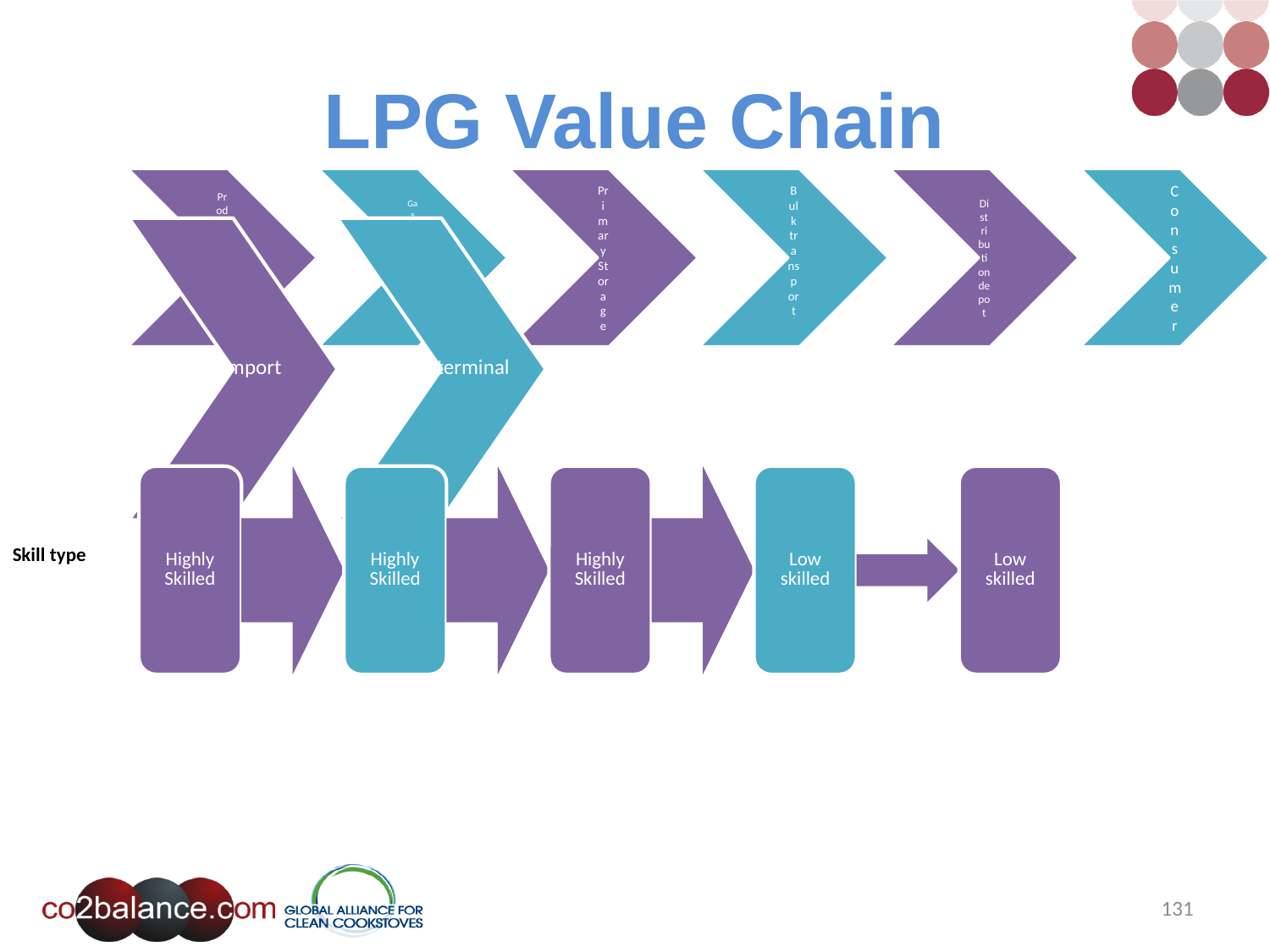

# LPG Value Chain
Production Platform
Gas Processing Plant Refinery
Primary Storage
Bulk transport
Distribution depot
Consumer
LPG import
Import terminal
Highly Skilled
Highly Skilled
Highly Skilled
Low skilled
Low skilled
Skill type
131